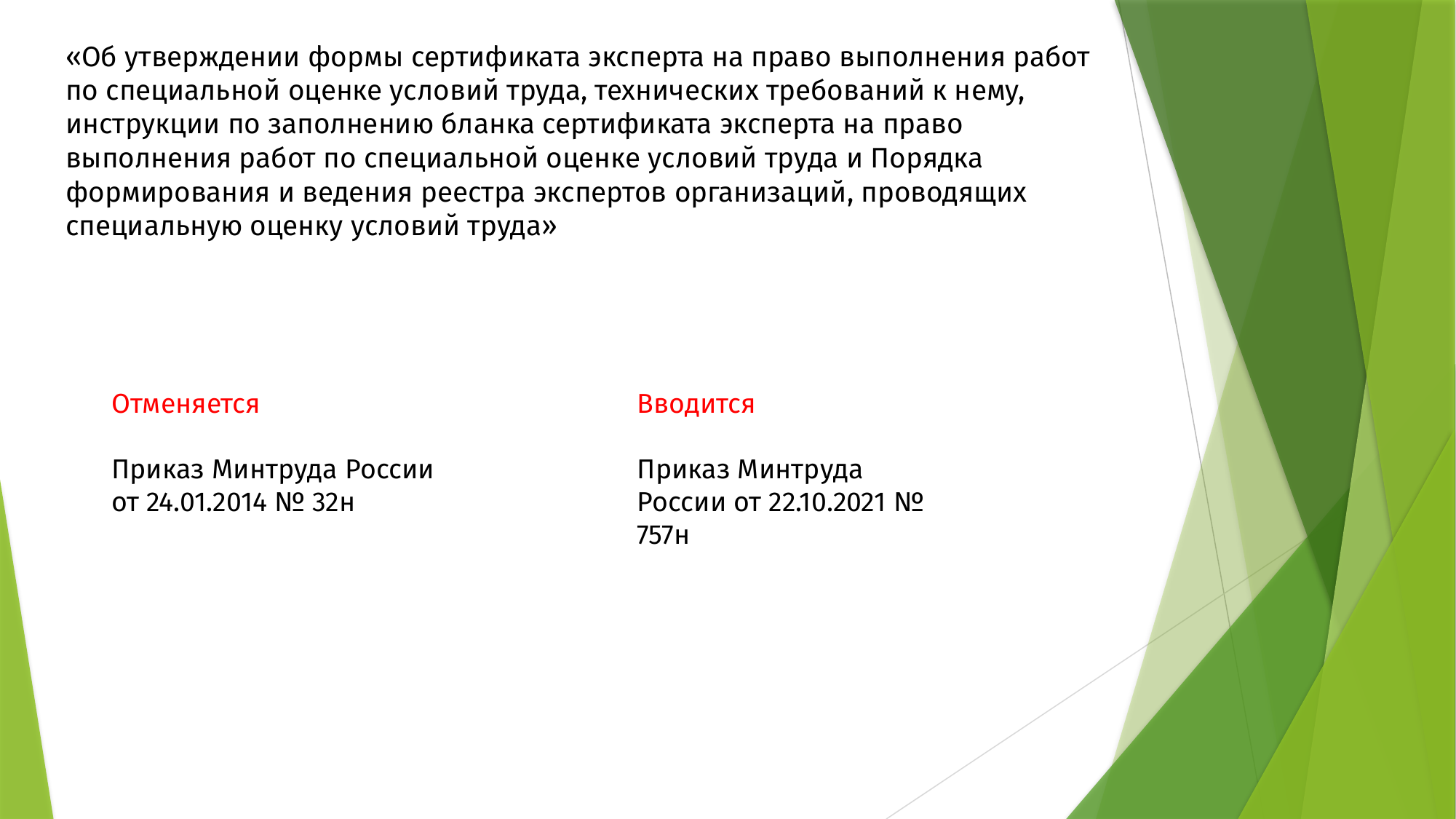

# «Об утверждении формы сертификата эксперта на право выполнения работ по специальной оценке условий труда, технических требований к нему, инструкции по заполнению бланка сертификата эксперта на право выполнения работ по специальной оценке условий труда и Порядка формирования и ведения реестра экспертов организаций, проводящих специальную оценку условий труда»
Отменяется

Приказ Минтруда России от 24.01.2014 № 32н
Вводится

Приказ Минтруда России от 22.10.2021 № 757н